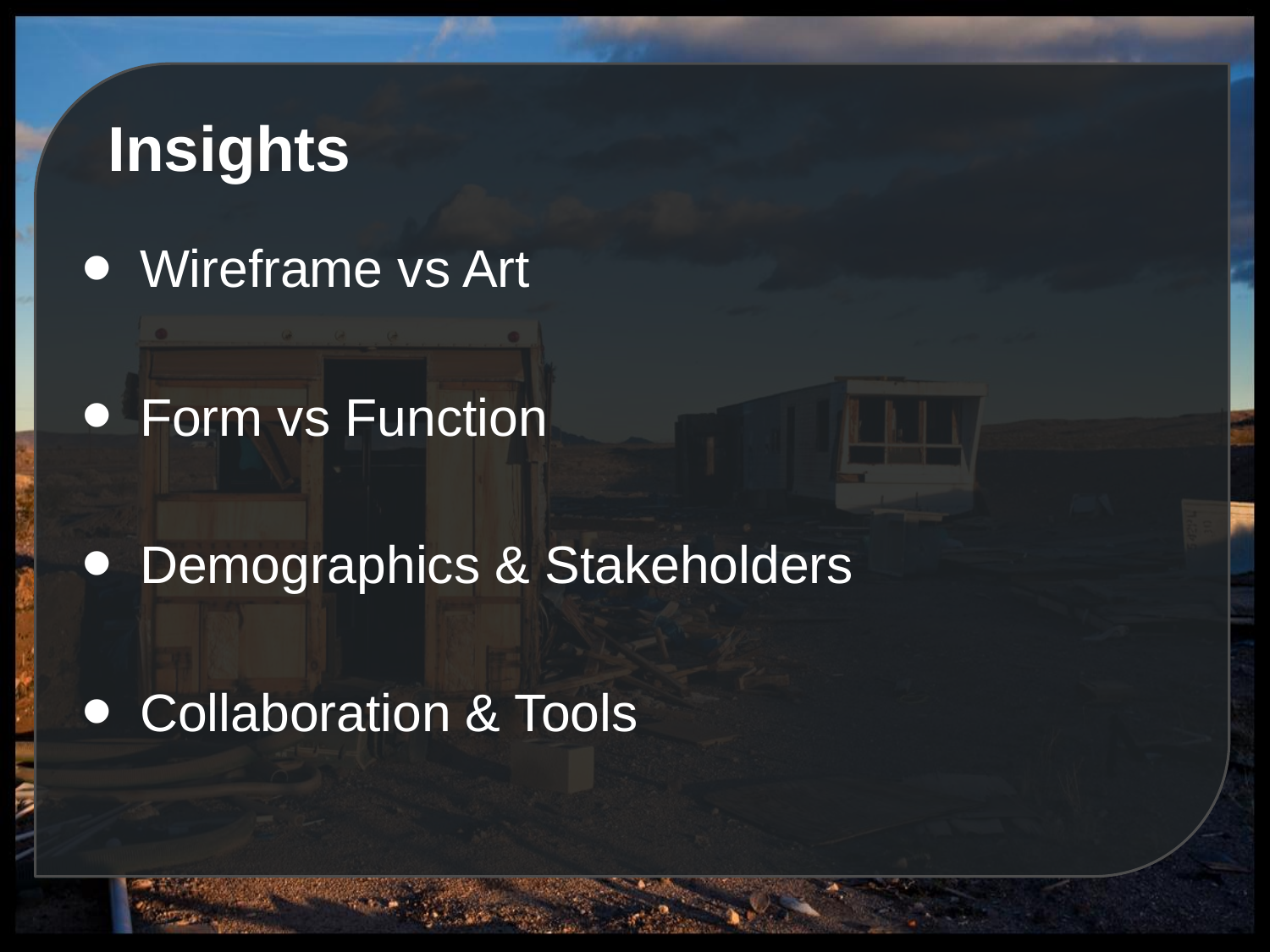

# Insights

Wireframe vs Art

Form vs Function

Demographics & Stakeholders

Collaboration & Tools